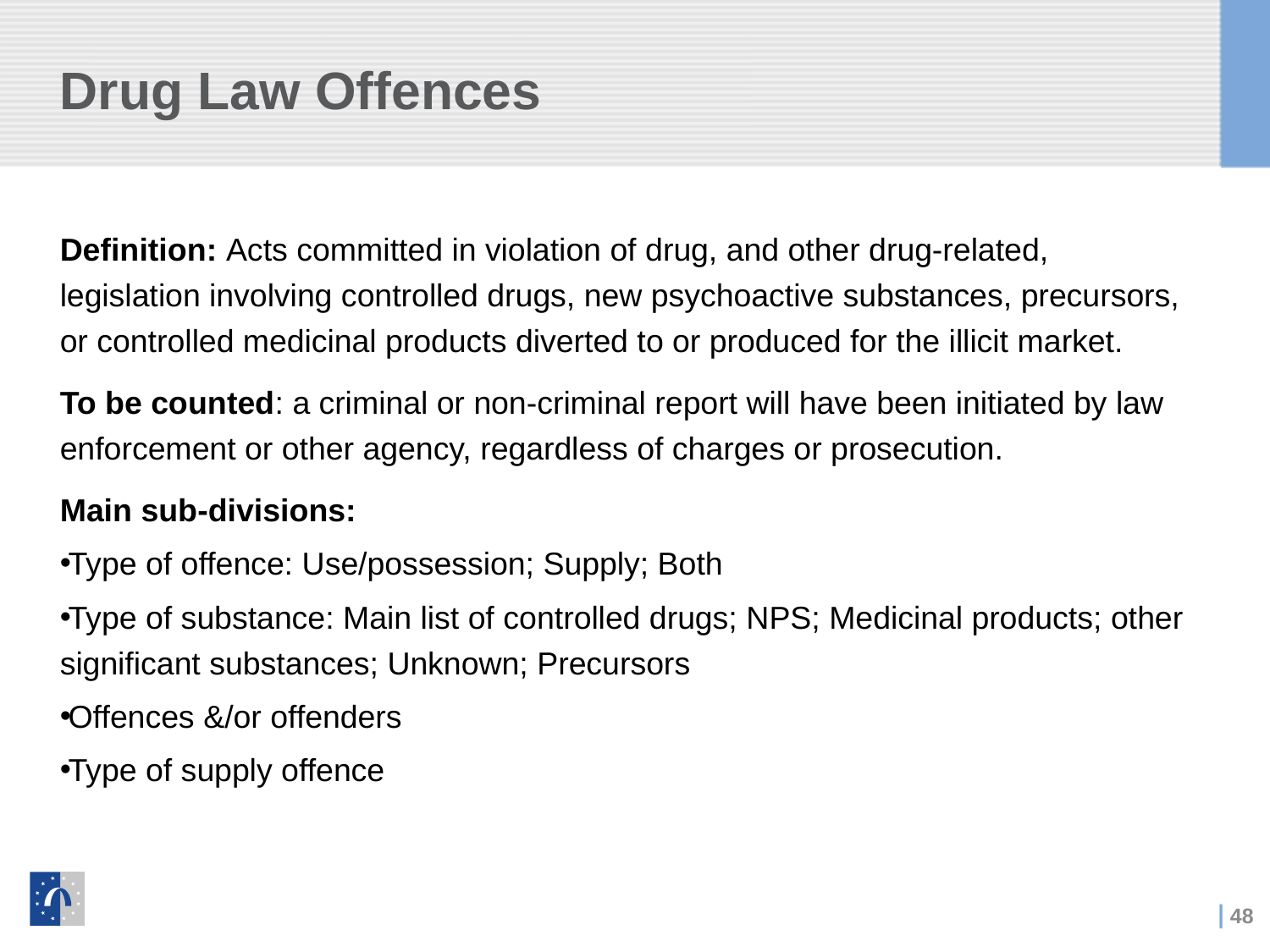

# Drug Law Offences
Definition: Acts committed in violation of drug, and other drug-related, legislation involving controlled drugs, new psychoactive substances, precursors, or controlled medicinal products diverted to or produced for the illicit market.
To be counted: a criminal or non-criminal report will have been initiated by law enforcement or other agency, regardless of charges or prosecution.
Main sub-divisions:
Type of offence: Use/possession; Supply; Both
Type of substance: Main list of controlled drugs; NPS; Medicinal products; other significant substances; Unknown; Precursors
Offences &/or offenders
Type of supply offence
48